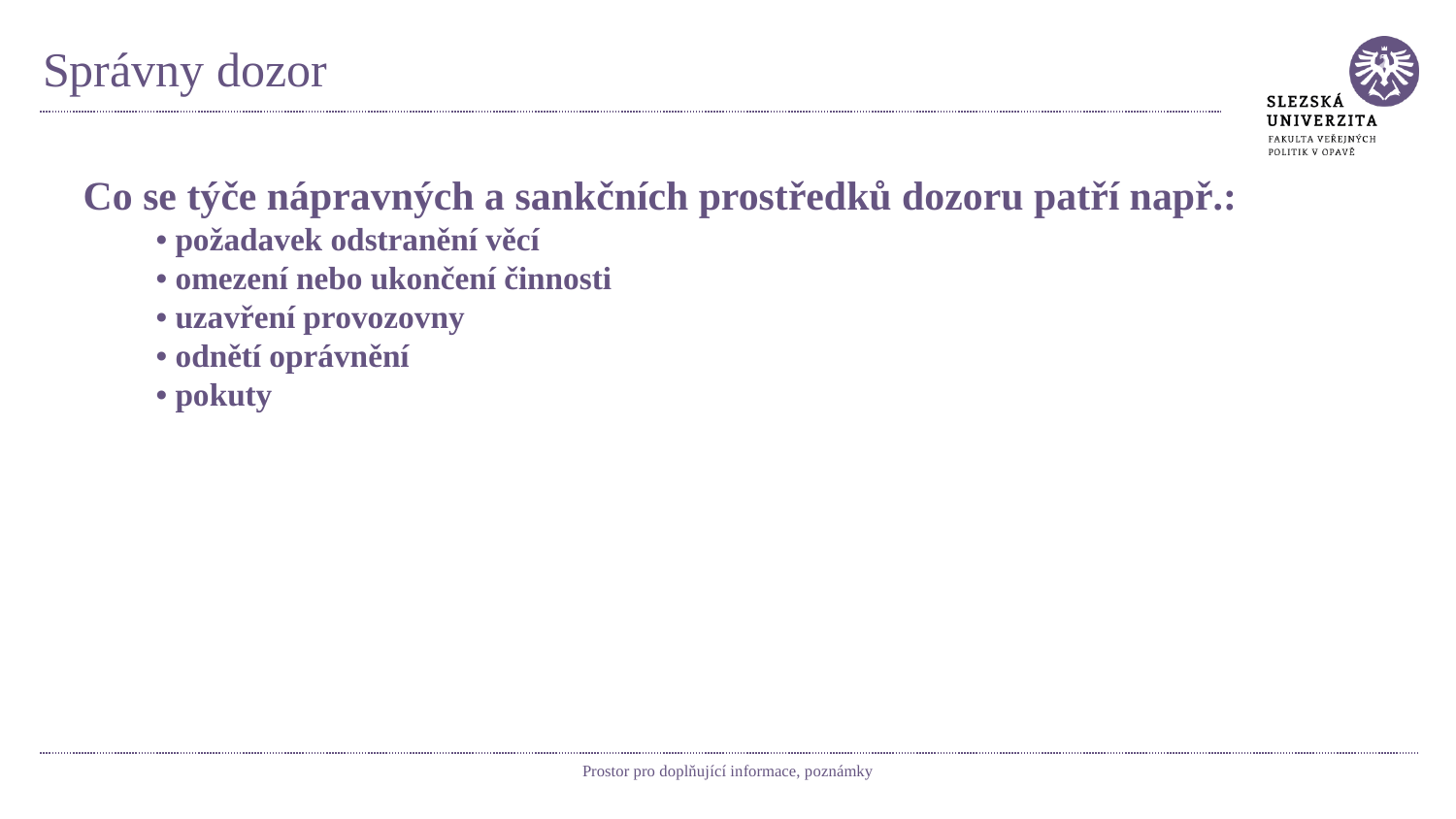

# Správny dozor
Co se týče nápravných a sankčních prostředků dozoru patří např.:
• požadavek odstranění věcí
• omezení nebo ukončení činnosti
• uzavření provozovny
• odnětí oprávnění
• pokuty
Prostor pro doplňující informace, poznámky